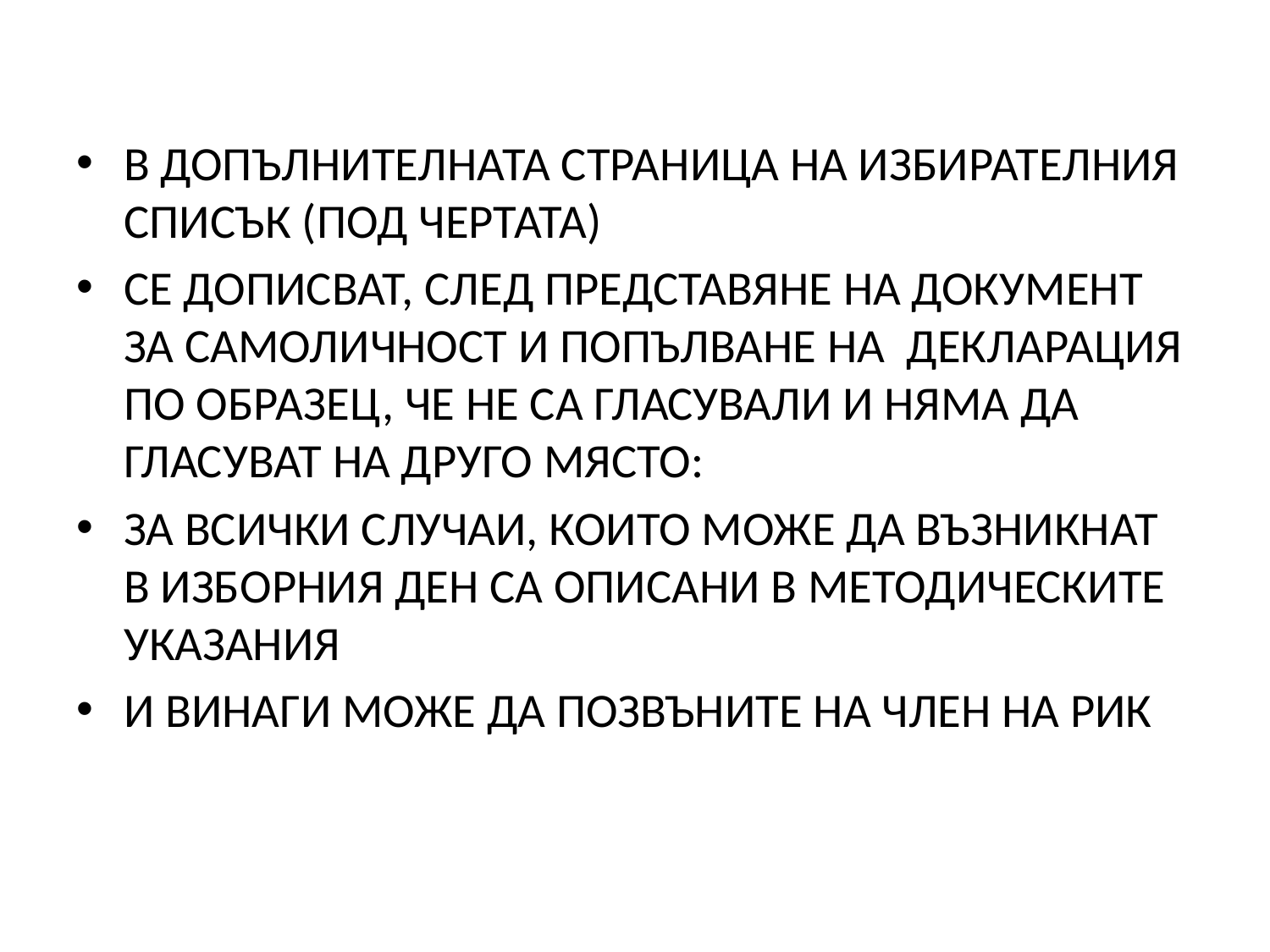

В ДОПЪЛНИТЕЛНАТА СТРАНИЦА НА ИЗБИРАТЕЛНИЯ СПИСЪК (ПОД ЧЕРТАТА)
СЕ ДОПИСВАТ, СЛЕД ПРЕДСТАВЯНЕ НА ДОКУМЕНТ ЗА САМОЛИЧНОСТ И ПОПЪЛВАНЕ НА  ДЕКЛАРАЦИЯ ПО ОБРАЗЕЦ, ЧЕ НЕ СА ГЛАСУВАЛИ И НЯМА ДА ГЛАСУВАТ НА ДРУГО МЯСТО:
ЗА ВСИЧКИ СЛУЧАИ, КОИТО МОЖЕ ДА ВЪЗНИКНАТ В ИЗБОРНИЯ ДЕН СА ОПИСАНИ В МЕТОДИЧЕСКИТЕ УКАЗАНИЯ
И ВИНАГИ МОЖЕ ДА ПОЗВЪНИТЕ НА ЧЛЕН НА РИК